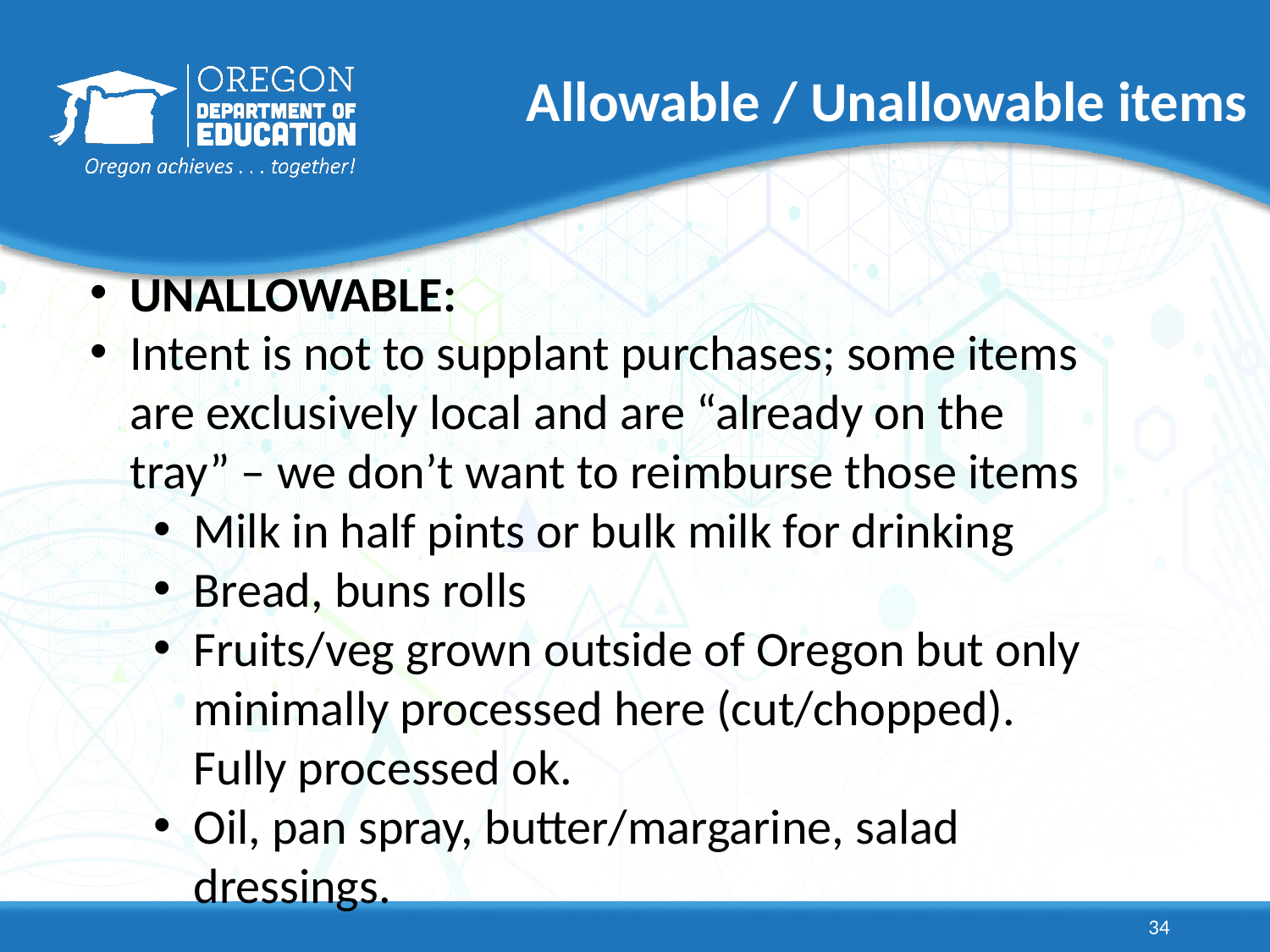

# Allowable / Unallowable items
UNALLOWABLE:
Intent is not to supplant purchases; some items are exclusively local and are “already on the tray” – we don’t want to reimburse those items
Milk in half pints or bulk milk for drinking
Bread, buns rolls
Fruits/veg grown outside of Oregon but only minimally processed here (cut/chopped).  Fully processed ok.
Oil, pan spray, butter/margarine, salad dressings.

34